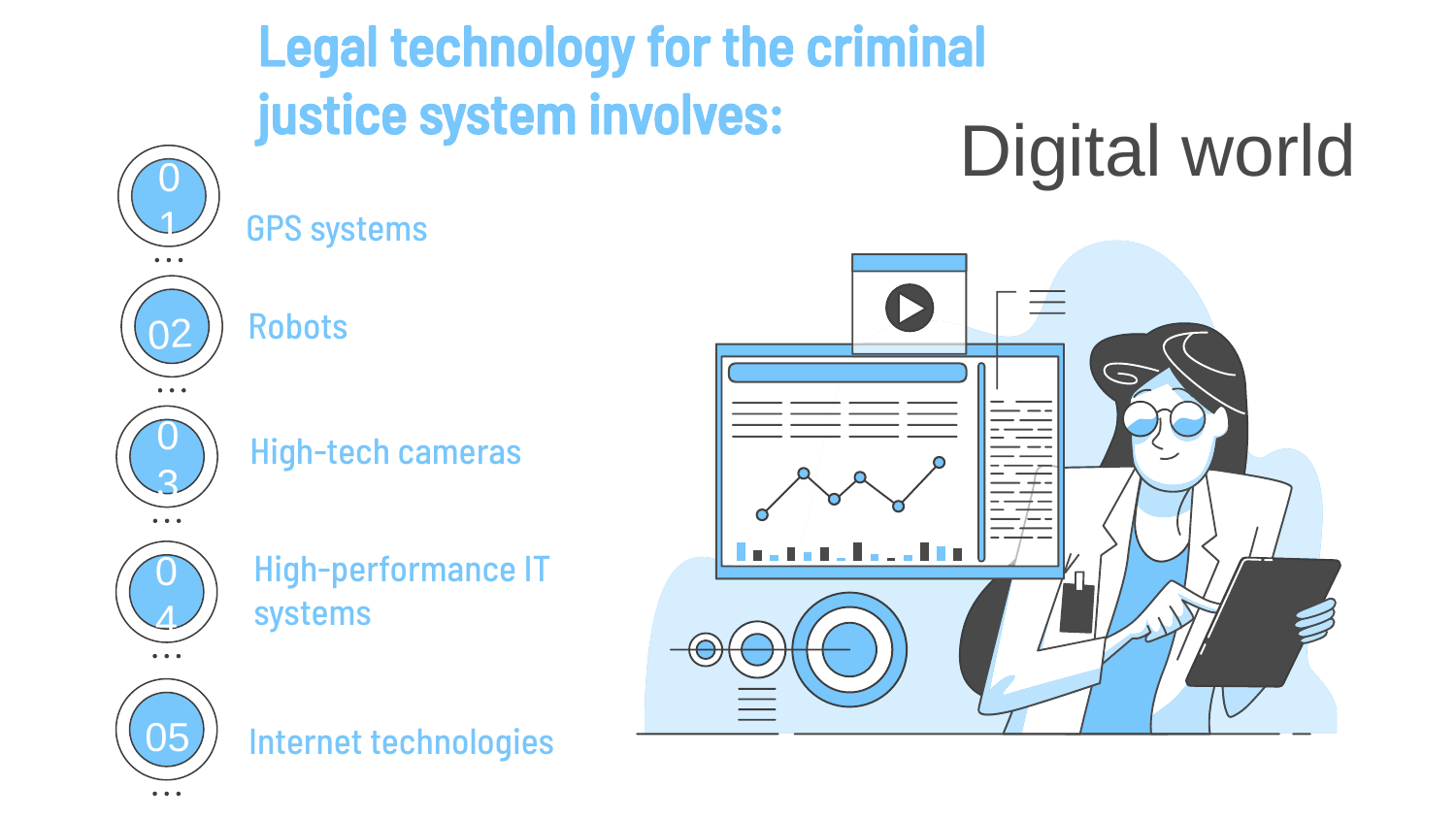

Legal technology for the criminal justice system involves:
# Digital world

01
GPS systems

Robots
02

High-tech cameras
03
High-performance IT
systems

04

Internet technologies
05